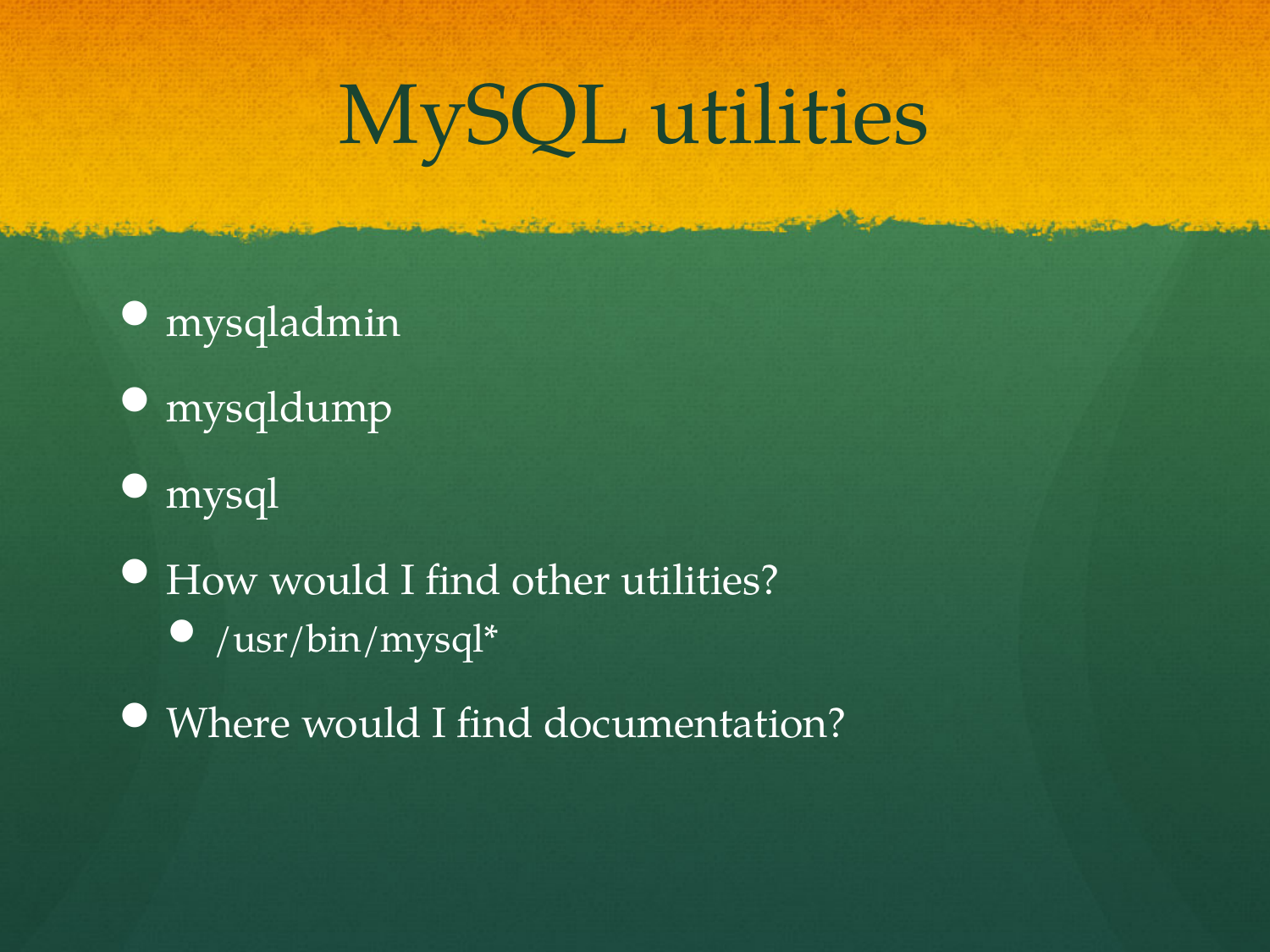

# MySQL utilities
mysqladmin
mysqldump
mysql
How would I find other utilities?
/usr/bin/mysql*
Where would I find documentation?